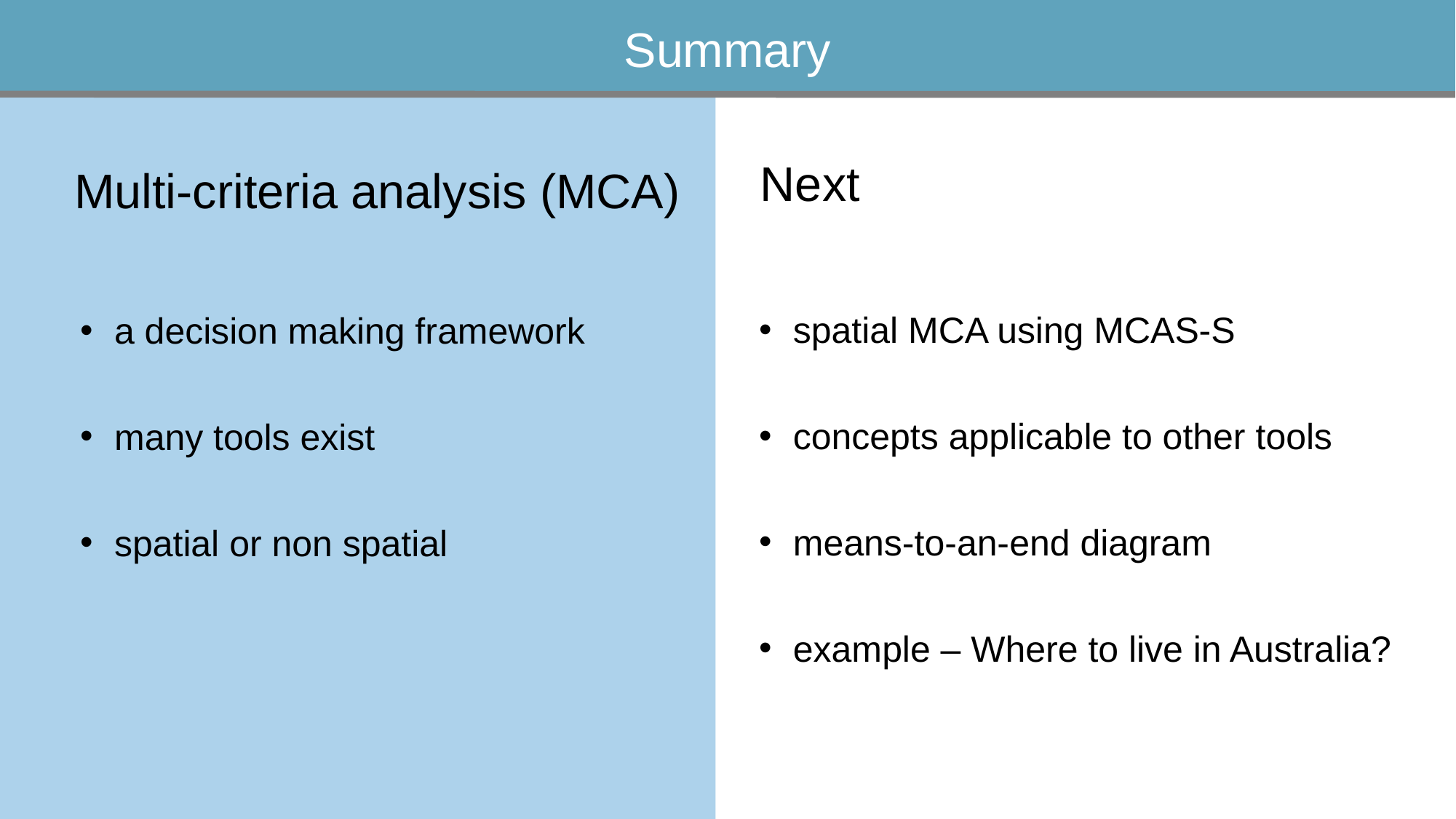

Summary

Next
spatial MCA using MCAS-S

concepts applicable to other tools

means-to-an-end diagram

example – Where to live in Australia?
Multi-criteria analysis (MCA)

a decision making framework

many tools exist

spatial or non spatial